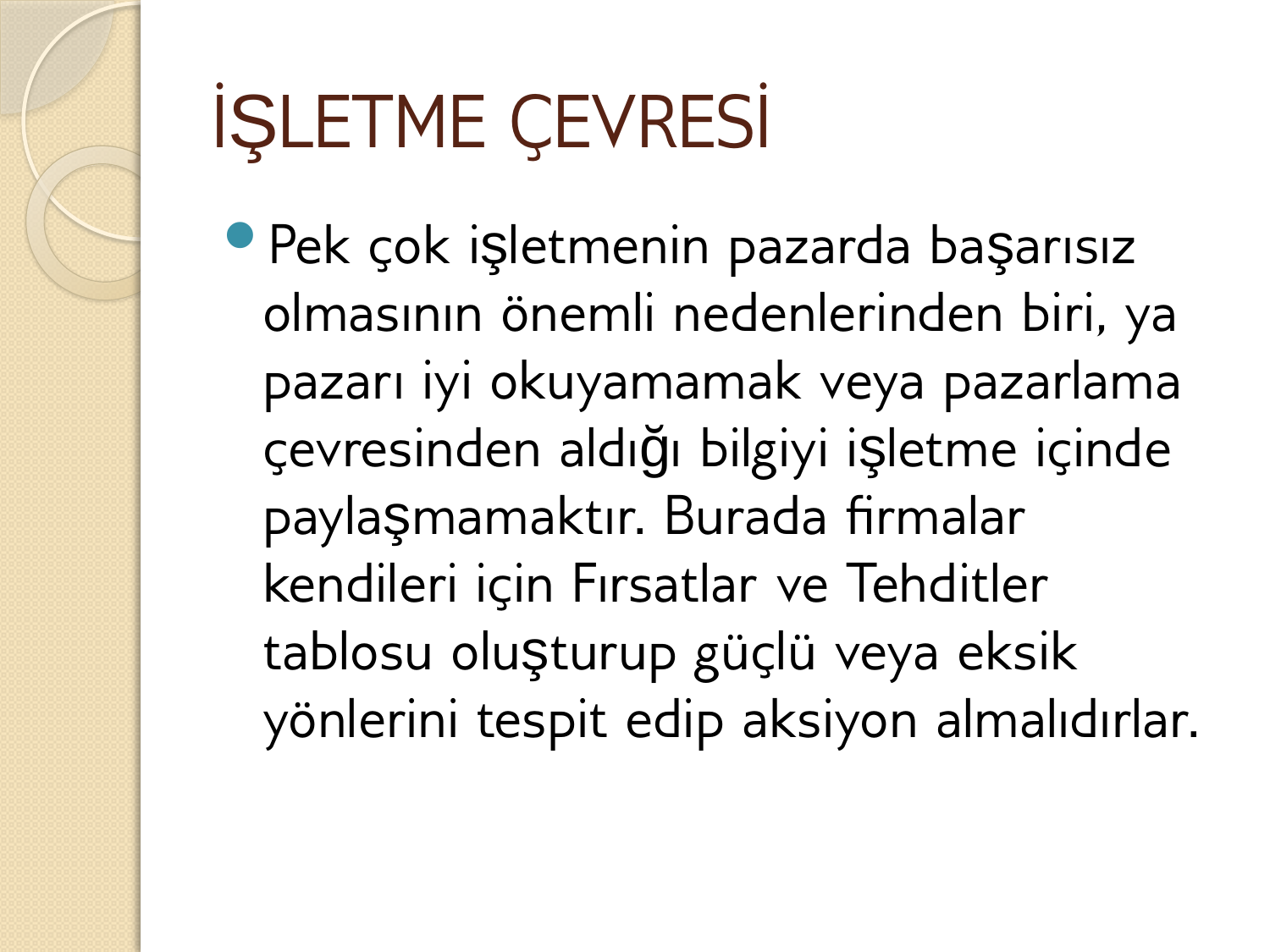

# İŞLETME ÇEVRESİ
Pek çok işletmenin pazarda başarısız olmasının önemli nedenlerinden biri, ya pazarı iyi okuyamamak veya pazarlama çevresinden aldığı bilgiyi işletme içinde paylaşmamaktır. Burada firmalar kendileri için Fırsatlar ve Tehditler tablosu oluşturup güçlü veya eksik yönlerini tespit edip aksiyon almalıdırlar.